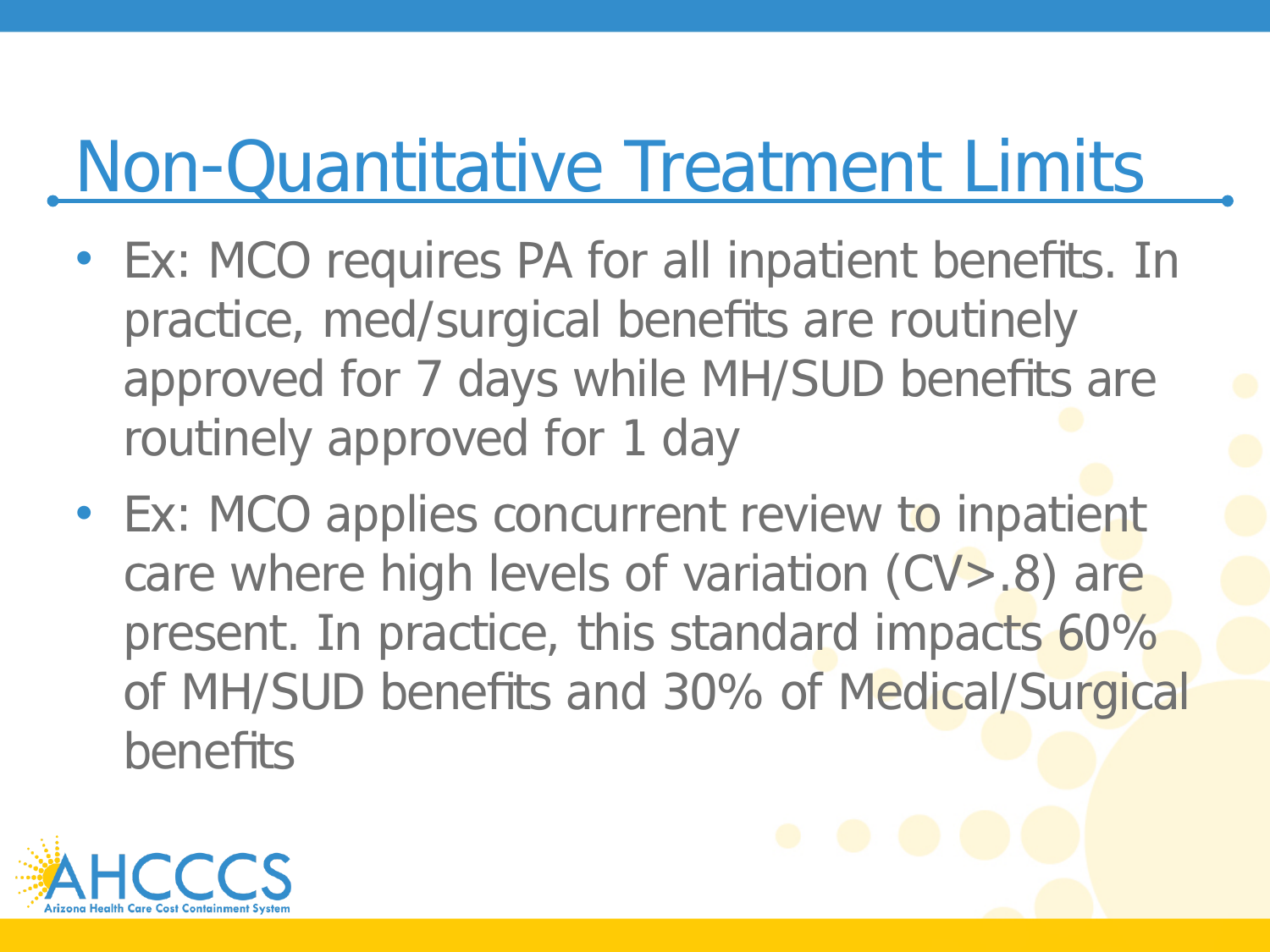

# Non-Quantitative Treatment Limits
Ex: MCO requires PA for all inpatient benefits. In practice, med/surgical benefits are routinely approved for 7 days while MH/SUD benefits are routinely approved for 1 day
Ex: MCO applies concurrent review to inpatient care where high levels of variation (CV>.8) are present. In practice, this standard impacts 60% of MH/SUD benefits and 30% of Medical/Surgical benefits